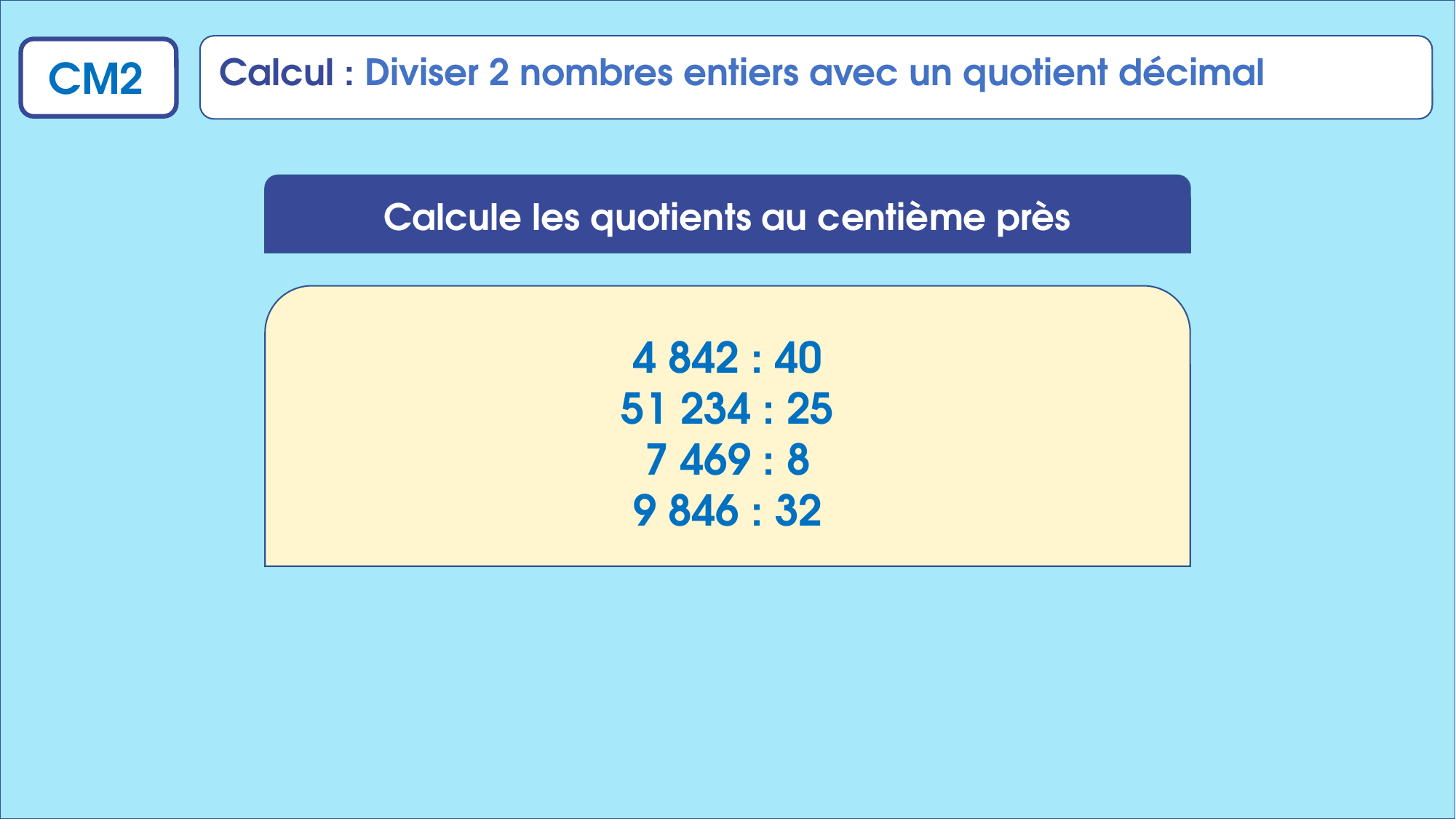

Calcul : Diviser 2 nombres entiers avec un quotient décimal

CM2
Calcule les quotients au centième près
4 842 : 40
51 234 : 25
7 469 : 8
9 846 : 32
www.maitresseherisson.com